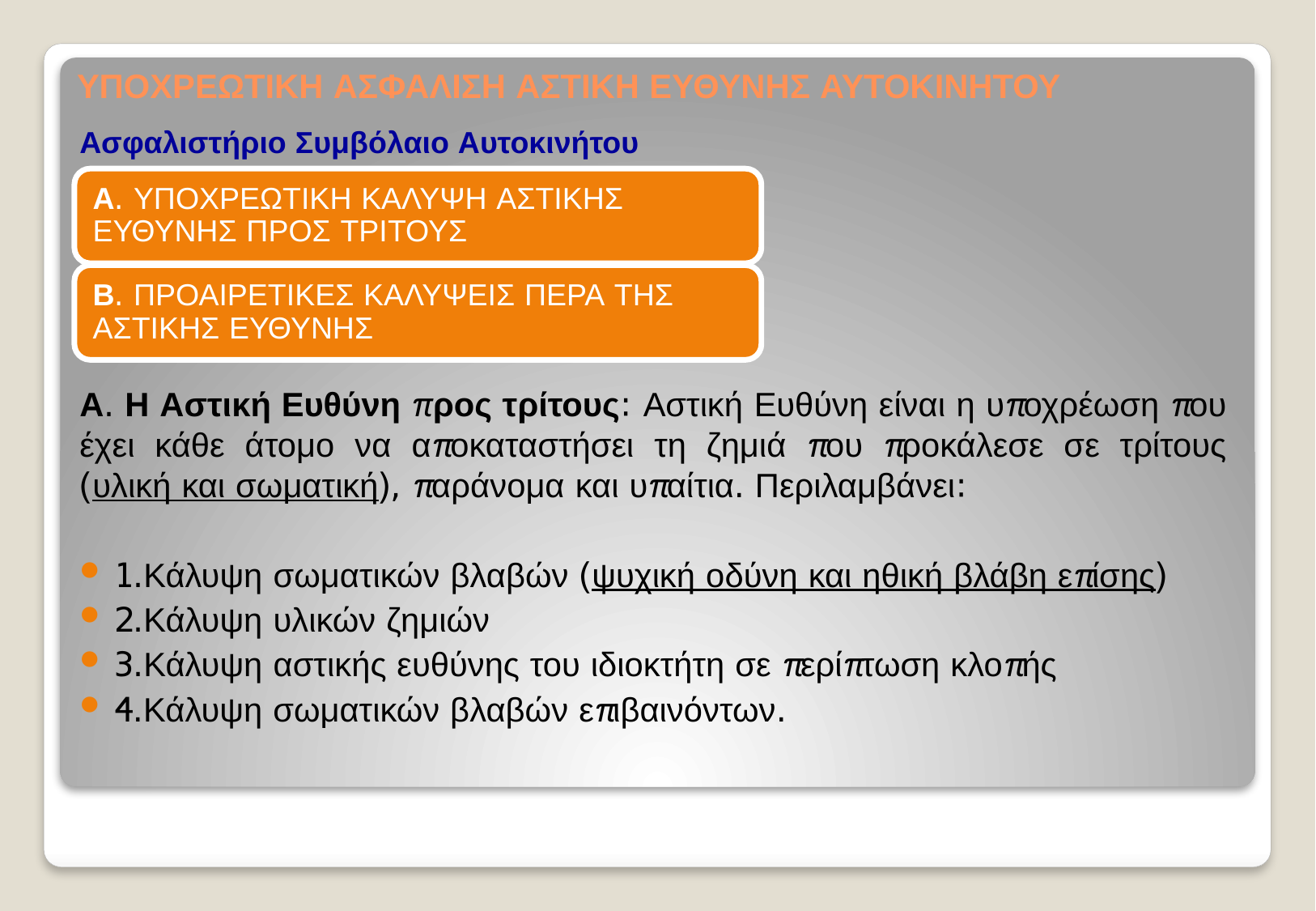

# ΥΠΟΧΡΕΩΤΙΚΗ ΑΣΦΑΛΙΣΗ ΑΣΤΙΚΗ ΕΥΘΥΝΗΣ ΑΥΤΟΚΙΝΗΤΟΥ
Ασφαλιστήριο Συμβόλαιο Αυτοκινήτου

Α. Η Αστική Ευθύνη προς τρίτους: Αστική Ευθύνη είναι η υποχρέωση που έχει κάθε άτομο να αποκαταστήσει τη ζημιά που προκάλεσε σε τρίτους (υλική και σωματική), παράνομα και υπαίτια. Περιλαμβάνει:

1.Κάλυψη σωματικών βλαβών (ψυχική οδύνη και ηθική βλάβη επίσης)
2.Κάλυψη υλικών ζημιών
3.Κάλυψη αστικής ευθύνης του ιδιοκτήτη σε περίπτωση κλοπής
4.Κάλυψη σωματικών βλαβών επιβαινόντων.

Α. ΥΠΟΧΡΕΩΤΙΚΗ ΚΑΛΥΨΗ ΑΣΤΙΚΗΣ ΕΥΘΥΝΗΣ ΠΡΟΣ ΤΡΙΤΟΥΣ
Β. ΠΡΟΑΙΡΕΤΙΚΕΣ ΚΑΛΥΨΕΙΣ ΠΕΡΑ ΤΗΣ ΑΣΤΙΚΗΣ ΕΥΘΥΝΗΣ